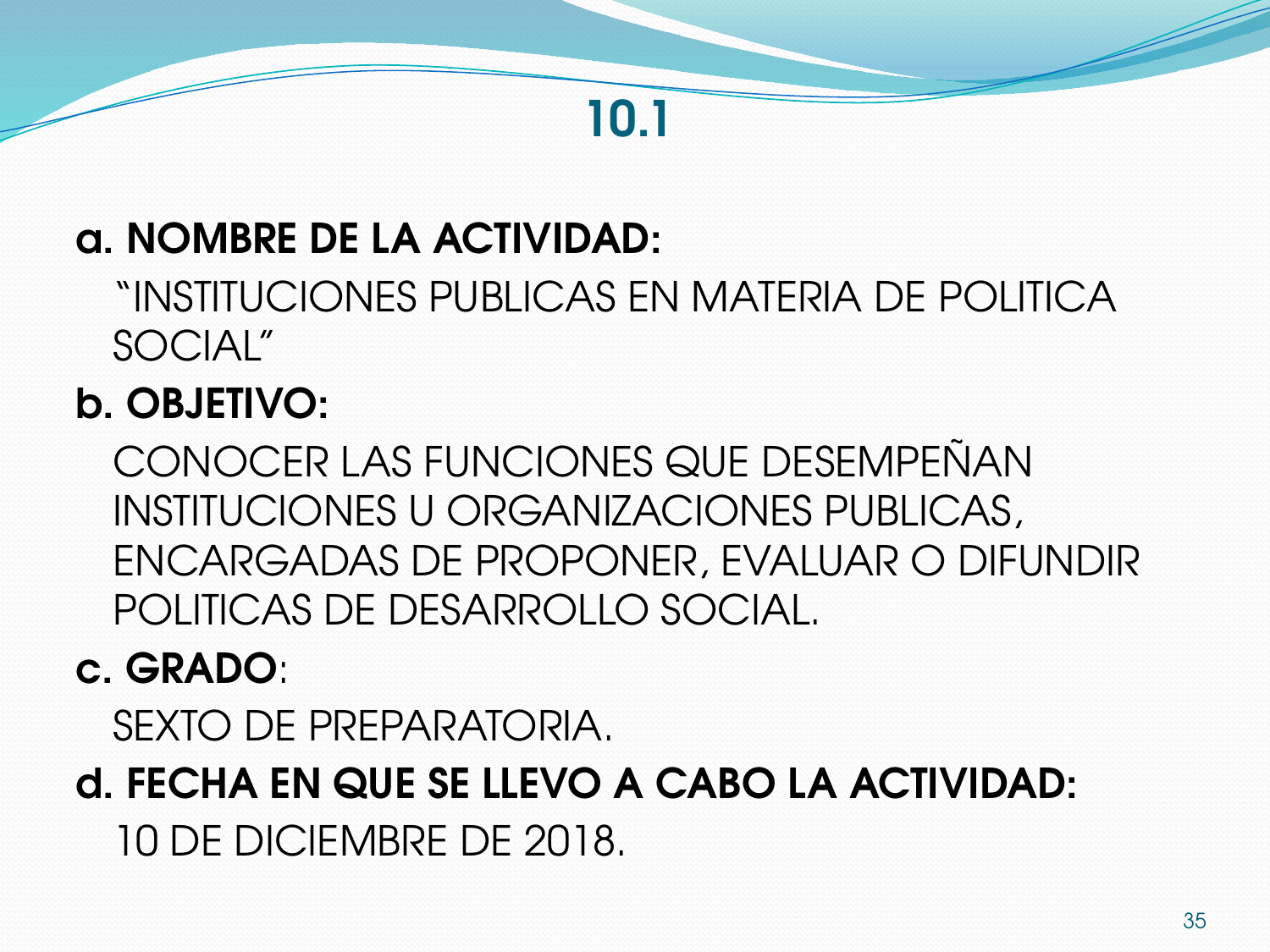

# 10.1
a. NOMBRE DE LA ACTIVIDAD:
	“INSTITUCIONES PUBLICAS EN MATERIA DE POLITICA SOCIAL”
b. OBJETIVO:
	CONOCER LAS FUNCIONES QUE DESEMPEÑAN INSTITUCIONES U ORGANIZACIONES PUBLICAS, ENCARGADAS DE PROPONER, EVALUAR O DIFUNDIR POLITICAS DE DESARROLLO SOCIAL.
c. GRADO:
	SEXTO DE PREPARATORIA.
d. FECHA EN QUE SE LLEVO A CABO LA ACTIVIDAD:
	10 DE DICIEMBRE DE 2018.
35